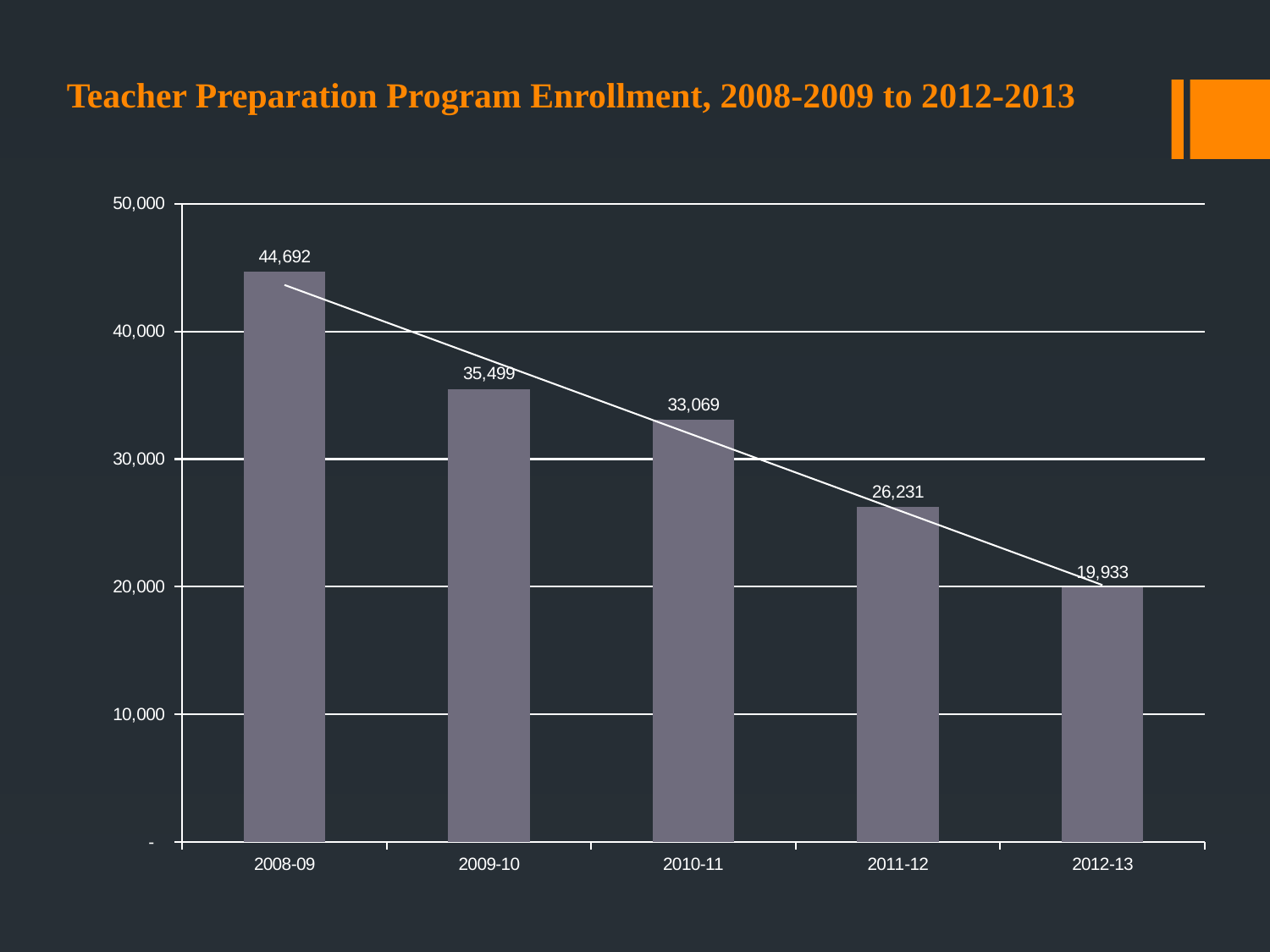

Teacher Preparation Program Enrollment, 2008-2009 to 2012-2013

### Chart

| Category |  |
|---|---|
| 2008-09 | 44692.0 |
| 2009-10 | 35499.0 |
| 2010-11 | 33069.0 |
| 2011-12 | 26231.0 |
| 2012-13 | 19933.0 |